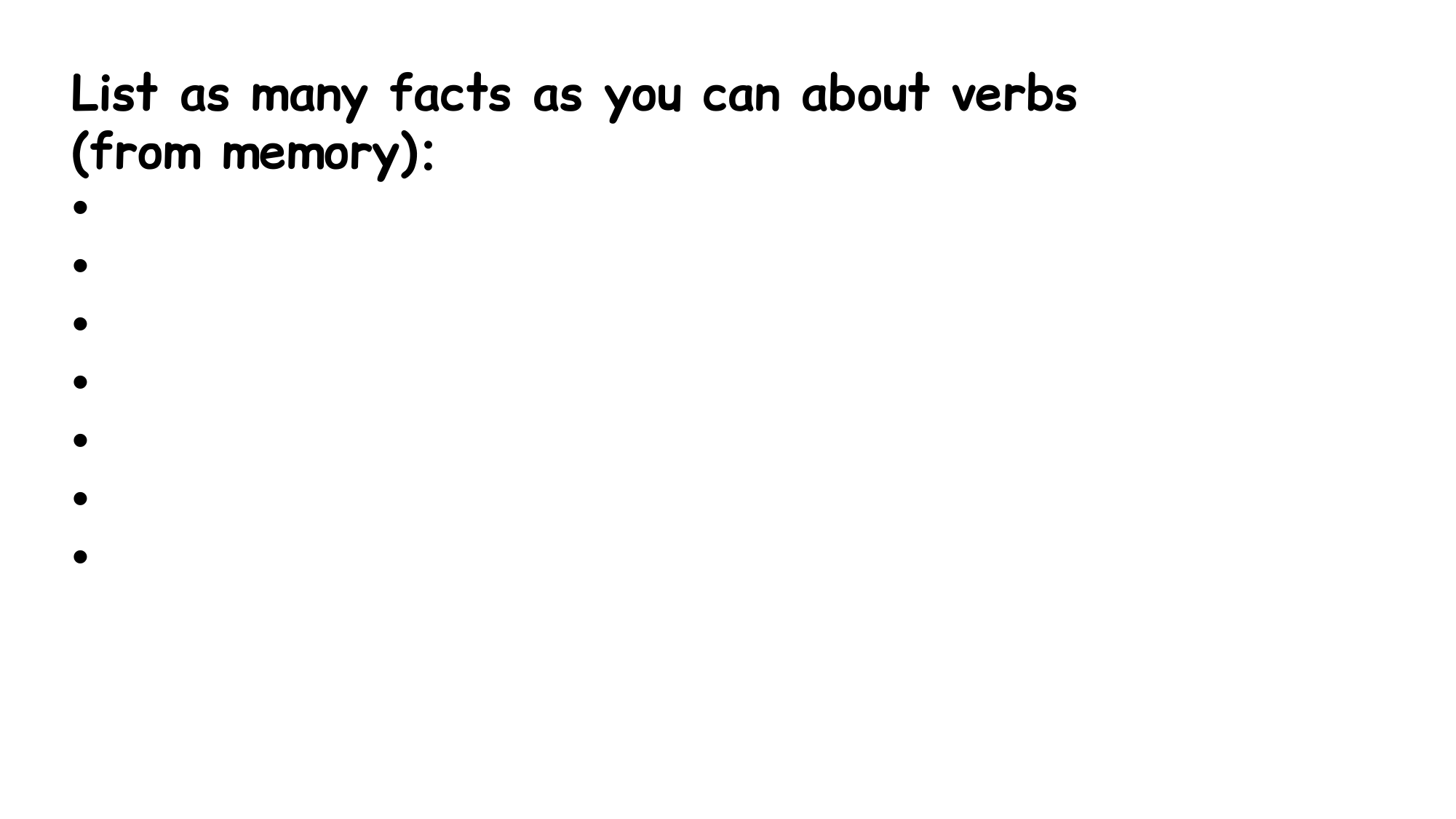

List as many facts as you can about verbs
(from memory):